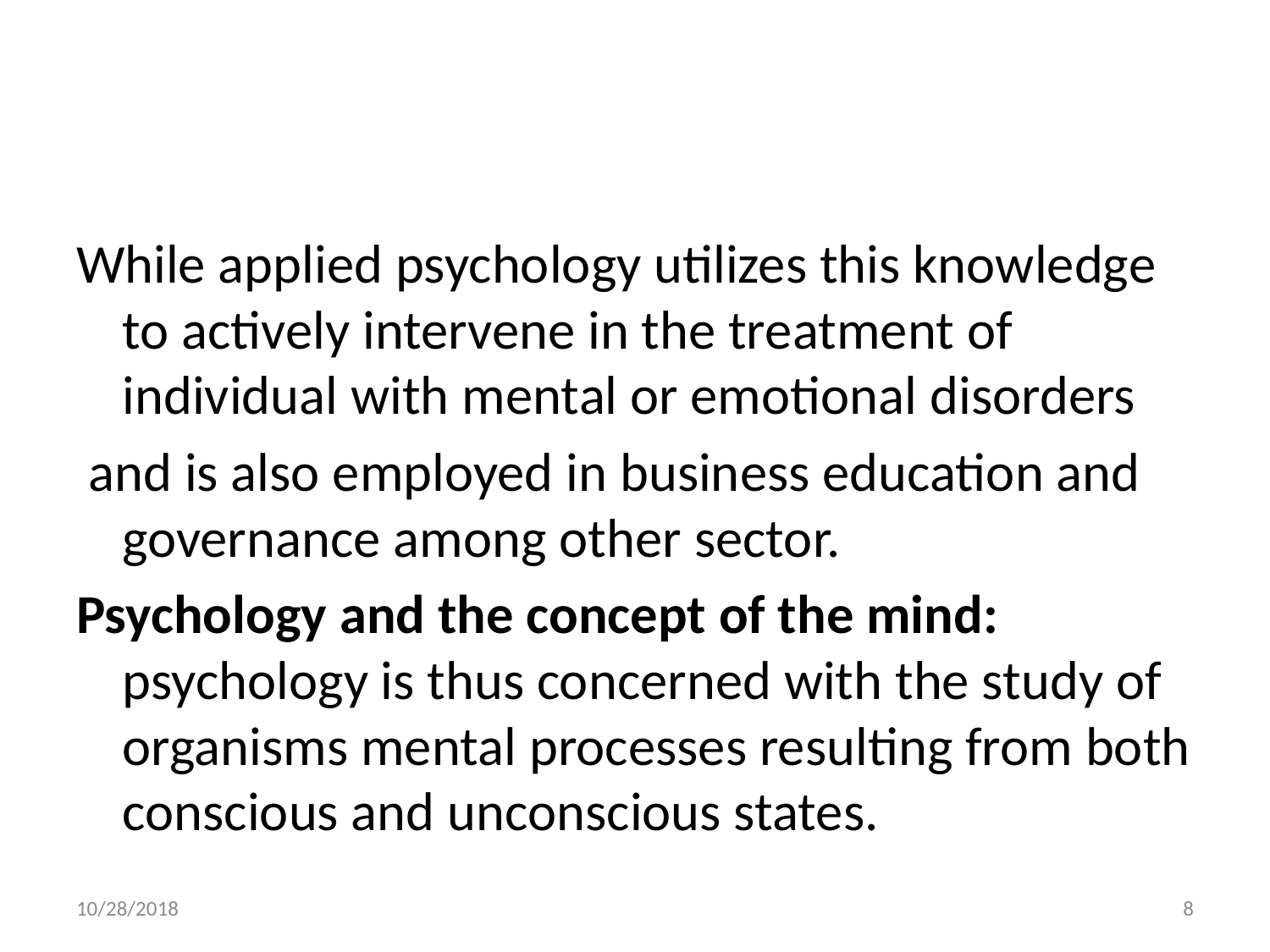

#
While applied psychology utilizes this knowledge to actively intervene in the treatment of individual with mental or emotional disorders
 and is also employed in business education and governance among other sector.
Psychology and the concept of the mind: psychology is thus concerned with the study of organisms mental processes resulting from both conscious and unconscious states.

10/28/2018
8